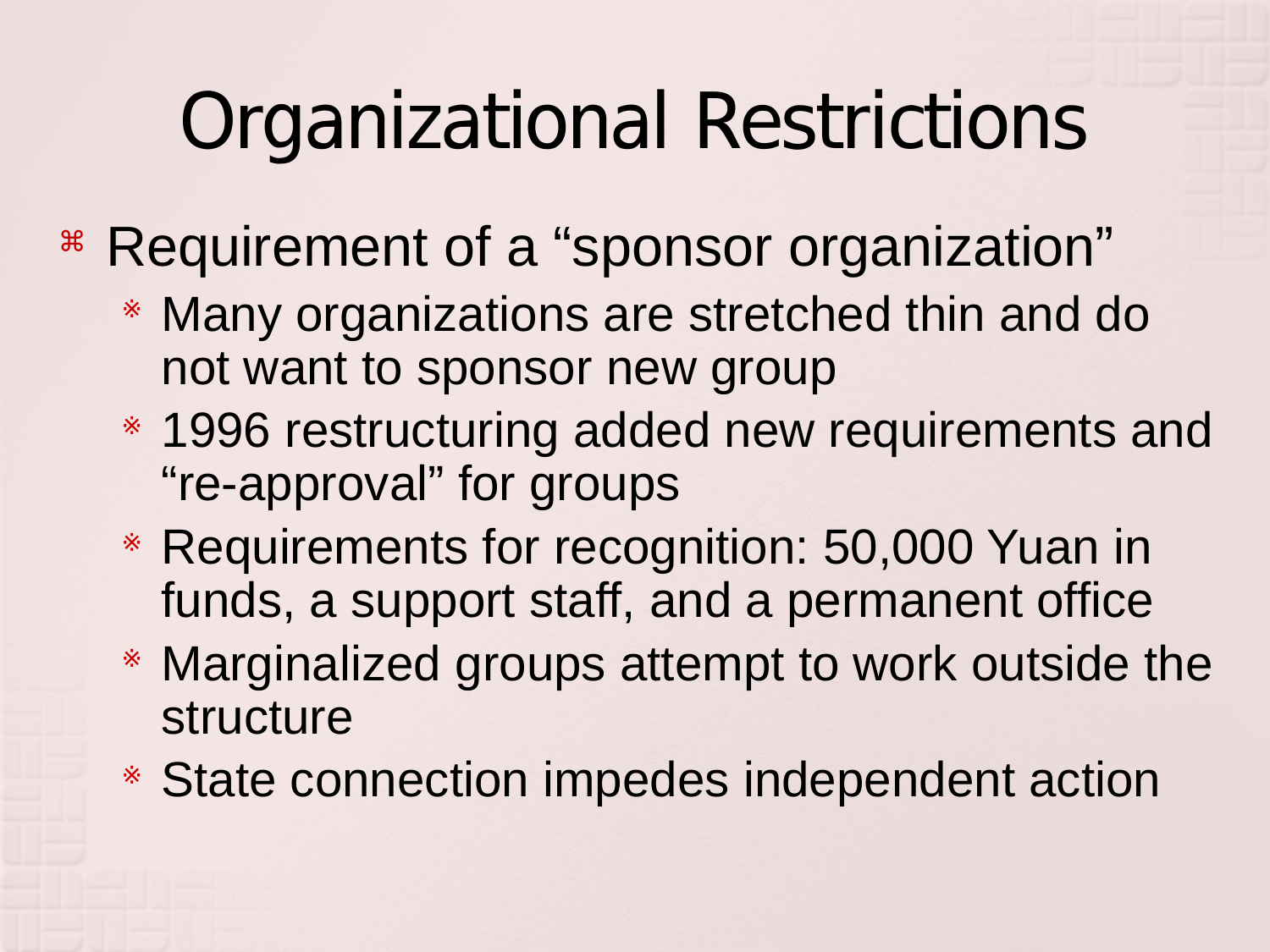

# Organizational Restrictions
Requirement of a “sponsor organization”
Many organizations are stretched thin and do not want to sponsor new group
1996 restructuring added new requirements and “re-approval” for groups
Requirements for recognition: 50,000 Yuan in funds, a support staff, and a permanent office
Marginalized groups attempt to work outside the structure
State connection impedes independent action